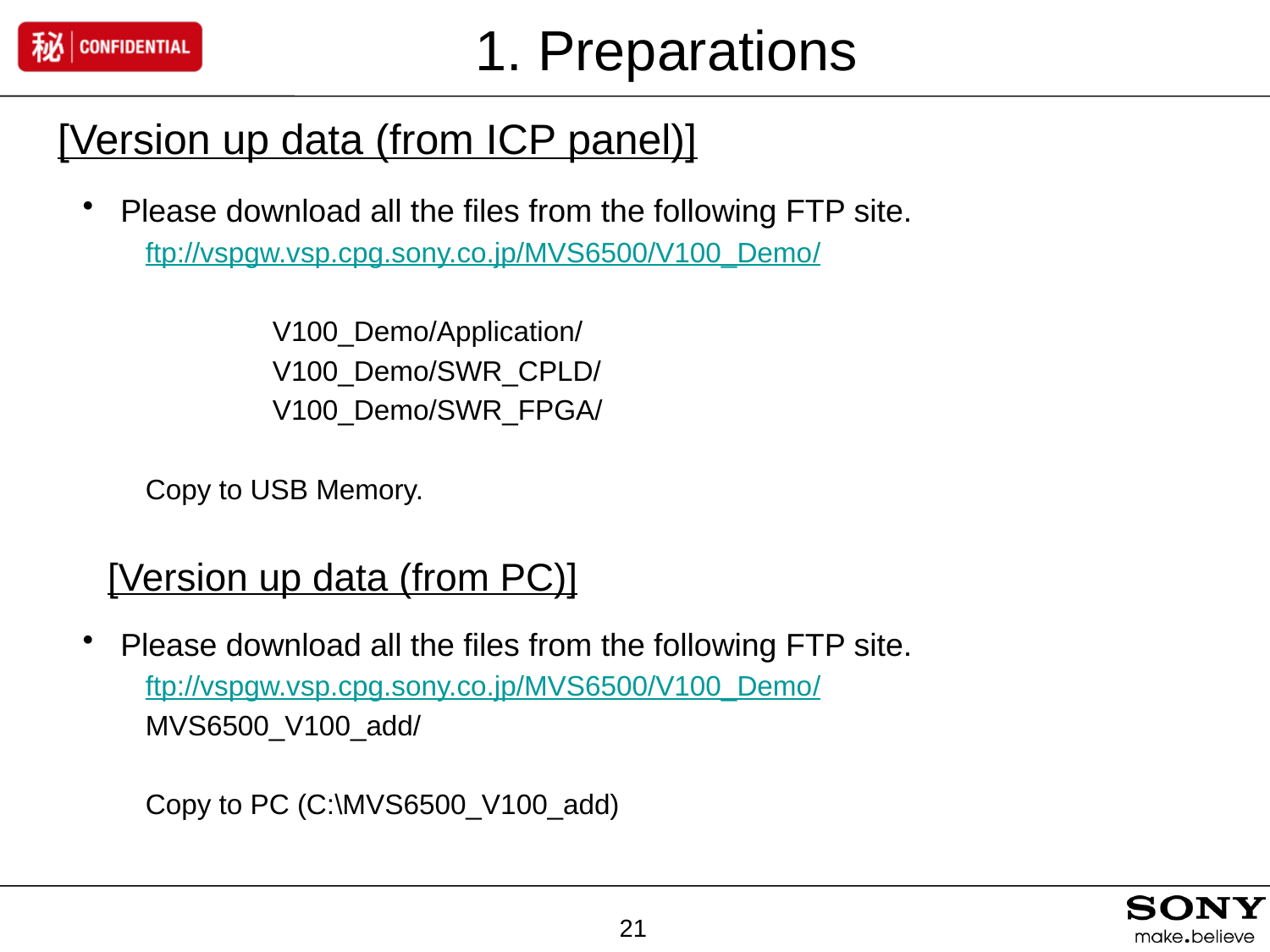

# 1. Preparations
[Version up data (from ICP panel)]
Please download all the files from the following FTP site.
ftp://vspgw.vsp.cpg.sony.co.jp/MVS6500/V100_Demo/

	V100_Demo/Application/
	V100_Demo/SWR_CPLD/
	V100_Demo/SWR_FPGA/

Copy to USB Memory.

[Version up data (from PC)]
Please download all the files from the following FTP site.
ftp://vspgw.vsp.cpg.sony.co.jp/MVS6500/V100_Demo/
MVS6500_V100_add/

Copy to PC (C:\MVS6500_V100_add)

21